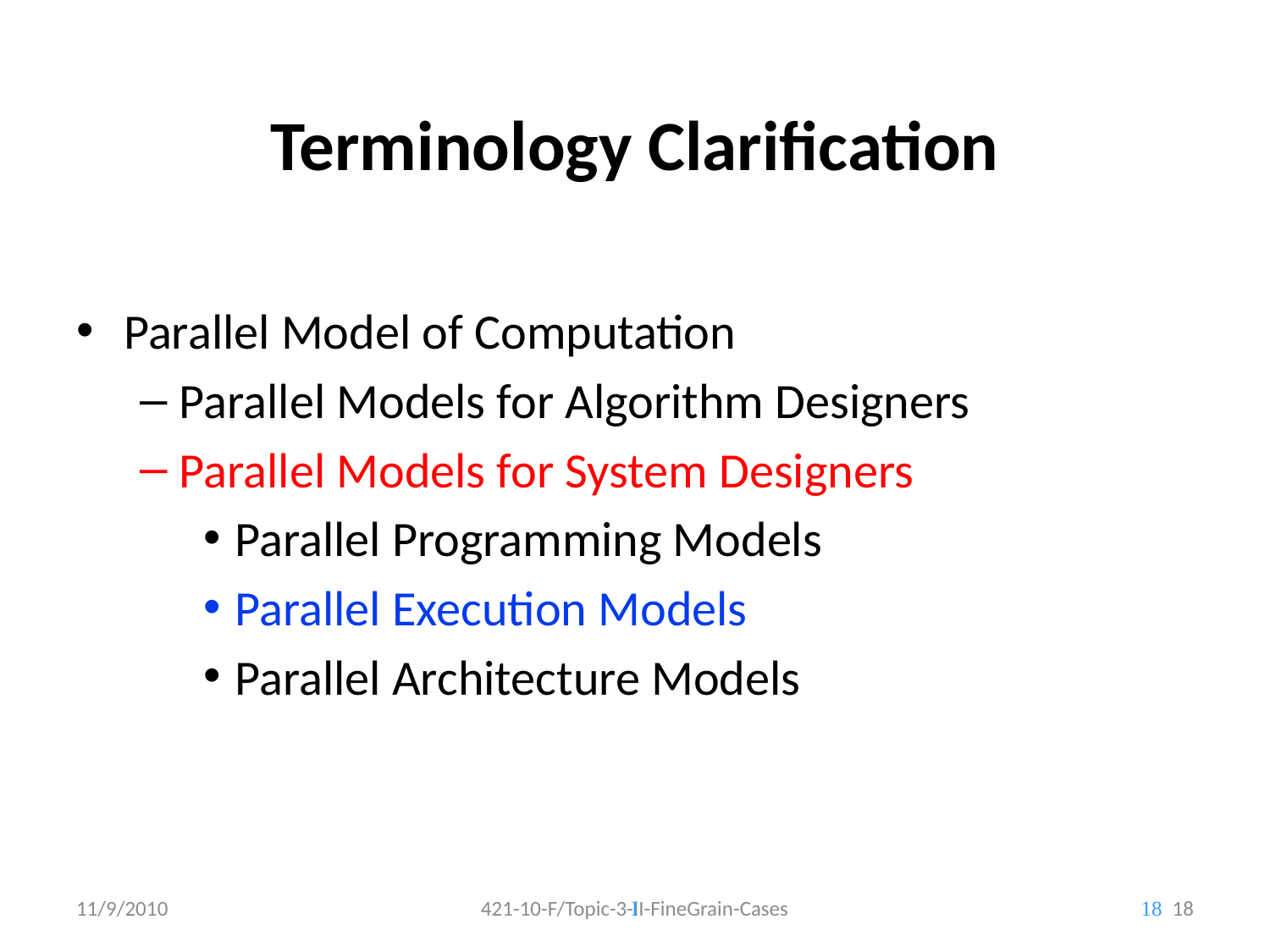

Terminology Clarification
Parallel Model of Computation
Parallel Models for Algorithm Designers
Parallel Models for System Designers
Parallel Programming Models
Parallel Execution Models
Parallel Architecture Models
11/9/2010
421-10-F/Topic-3-II-FineGrain-Cases
18
I
18